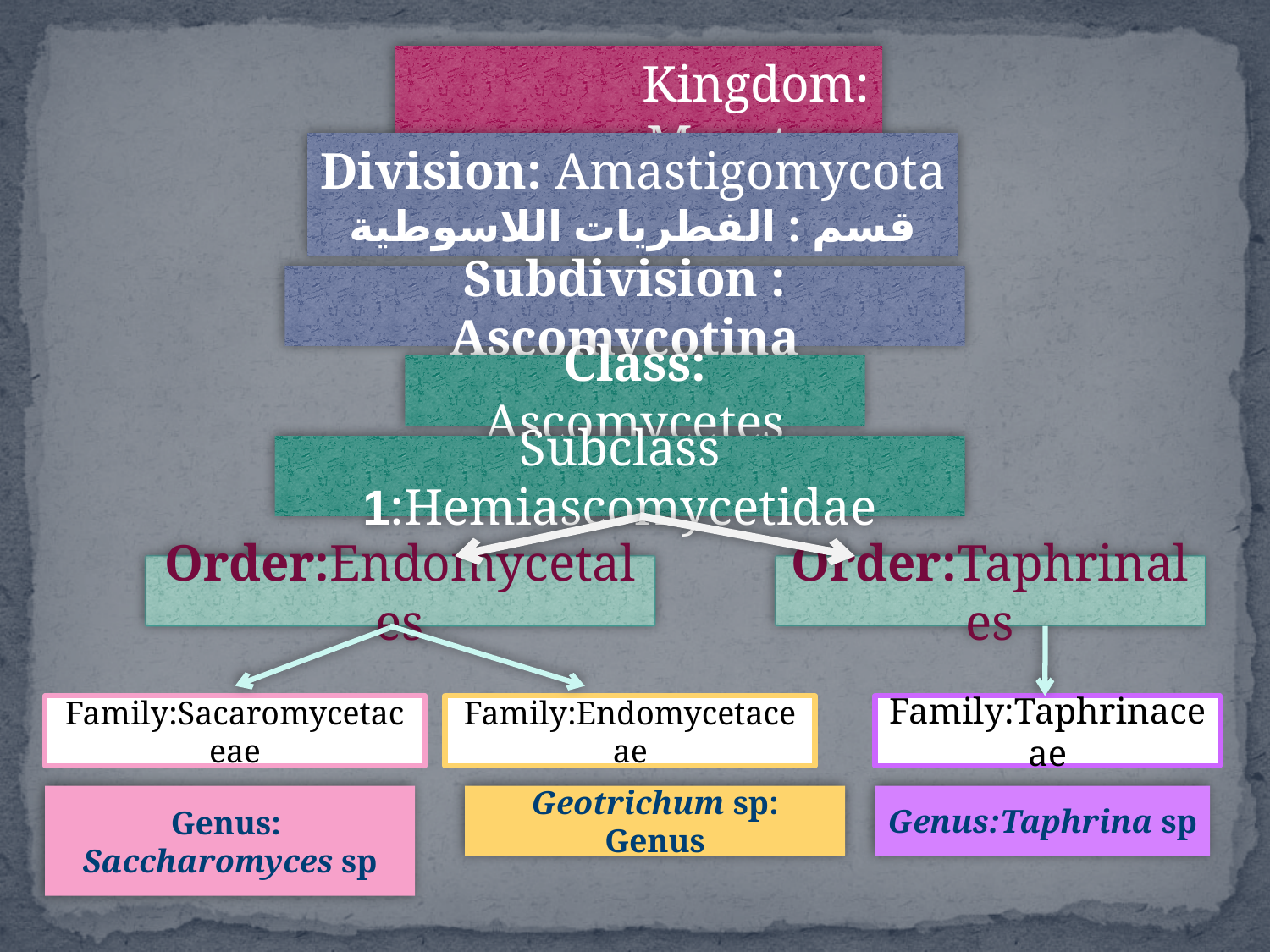

Kingdom: Myceteae
Division: Amastigomycota
قسم : الفطريات اللاسوطية
Subdivision : Ascomycotina
Class: Ascomycetes

Subclass 1:Hemiascomycetidae

Order:Endomycetales
Order:Taphrinales
Family:Sacaromycetaceae
Family:Endomycetaceae
Family:Taphrinaceae
 Genus: Saccharomyces sp
Geotrichum sp: Genus
Genus:Taphrina sp